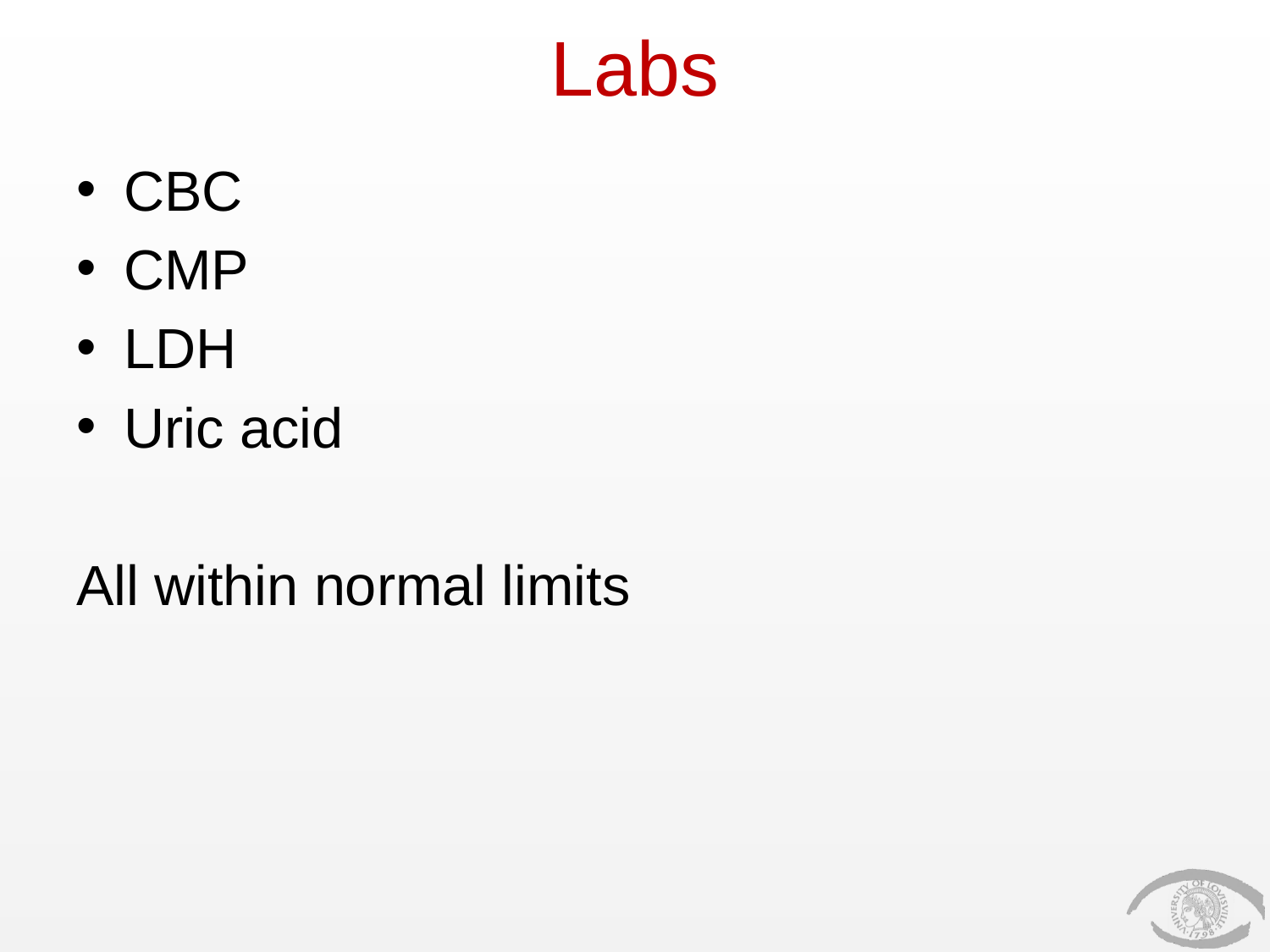

# Labs
CBC
CMP
LDH
Uric acid

All within normal limits